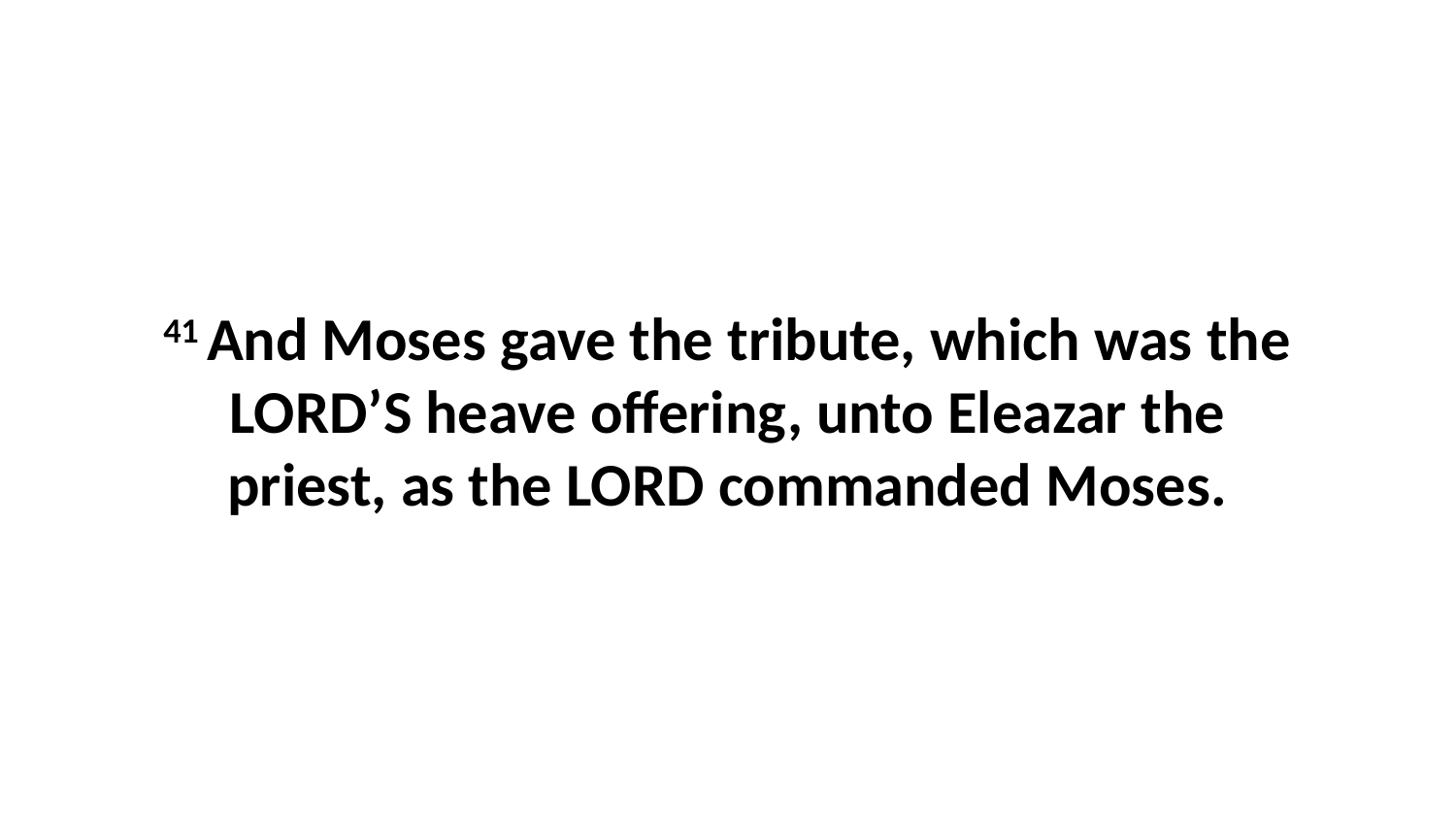

41 And Moses gave the tribute, which was the LORD’S heave offering, unto Eleazar the priest, as the LORD commanded Moses.